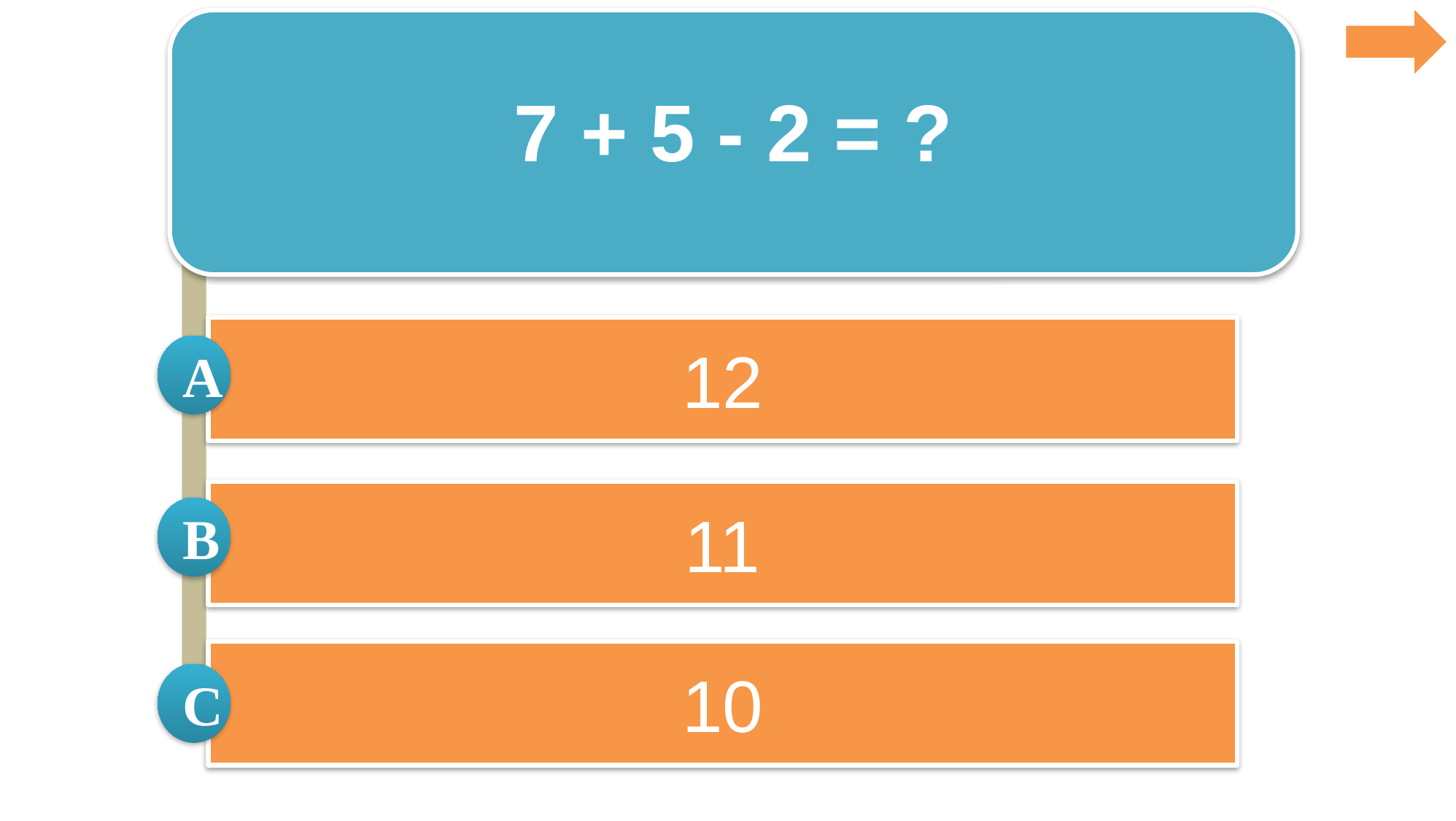

7 + 5 - 2 = ?

12
A
11
B
10
C